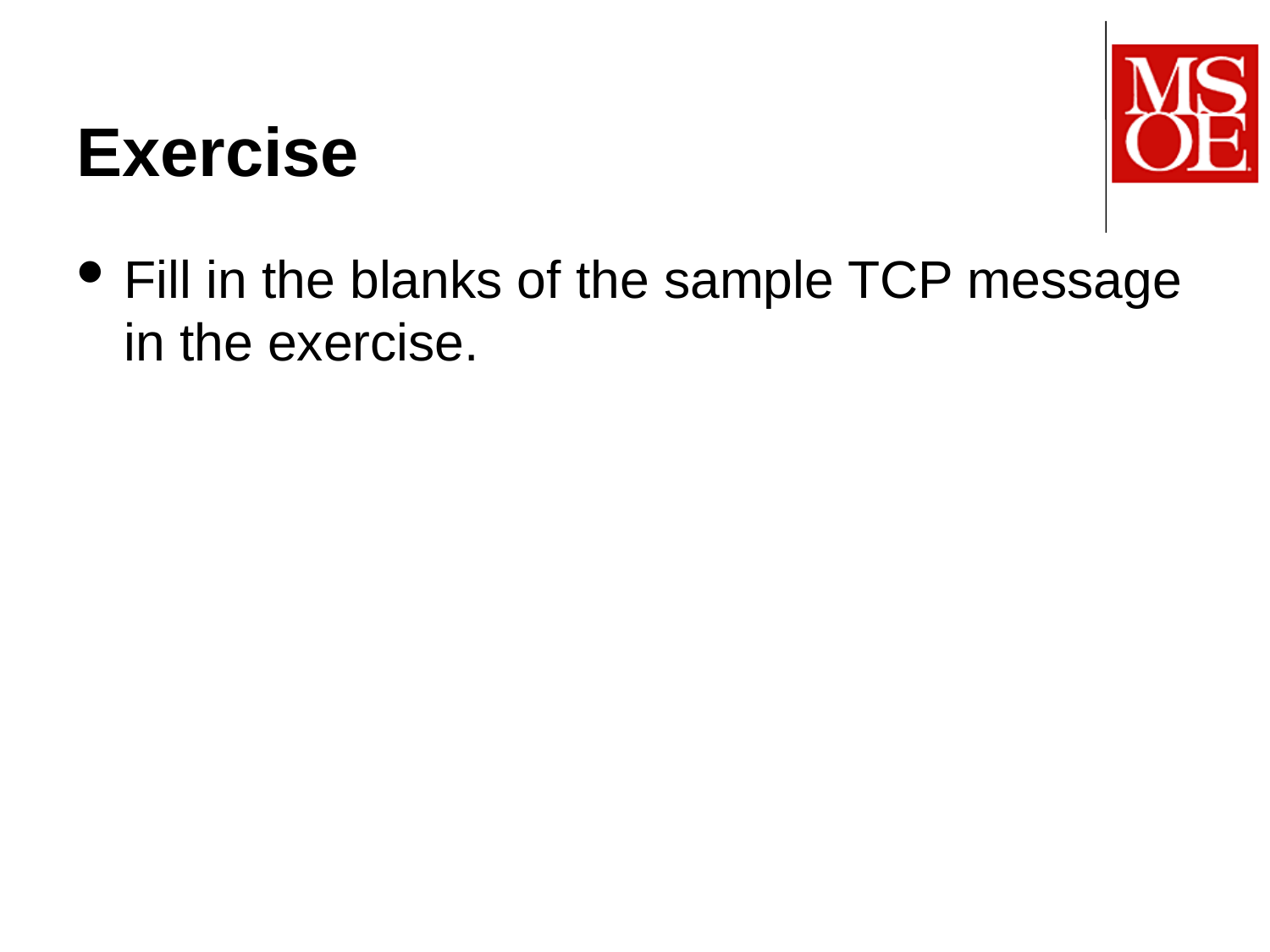

# Exercise
Fill in the blanks of the sample TCP message in the exercise.